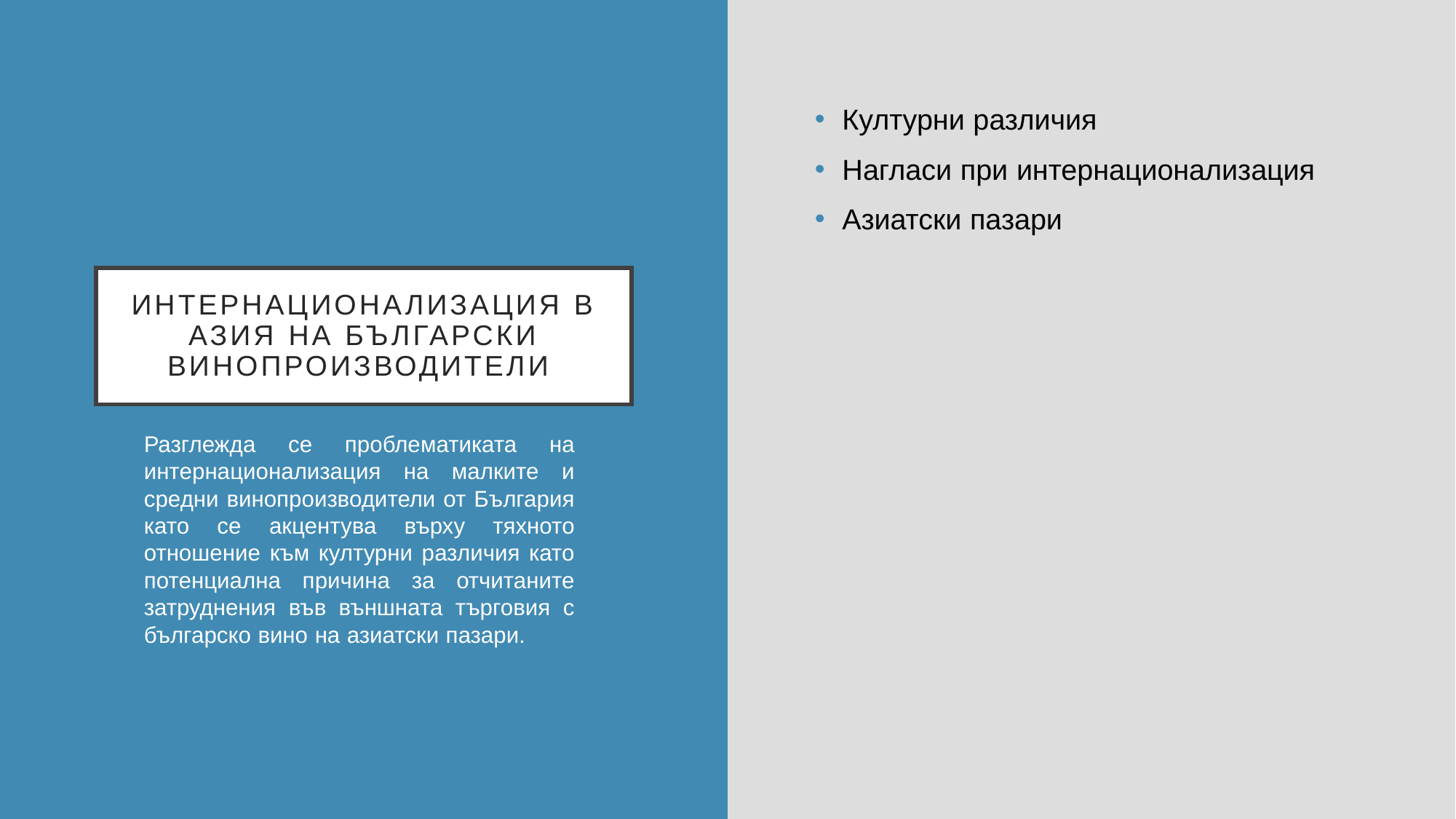

Културни различия
Нагласи при интернационализация
Азиатски пазари
# Интернационализация в азия на български винопроизводители
Разглежда се проблематиката на интернационализация на малките и средни винопроизводители от България като се акцентува върху тяхното отношение към културни различия като потенциална причина за отчитаните затруднения във външната търговия с българско вино на азиатски пазари.